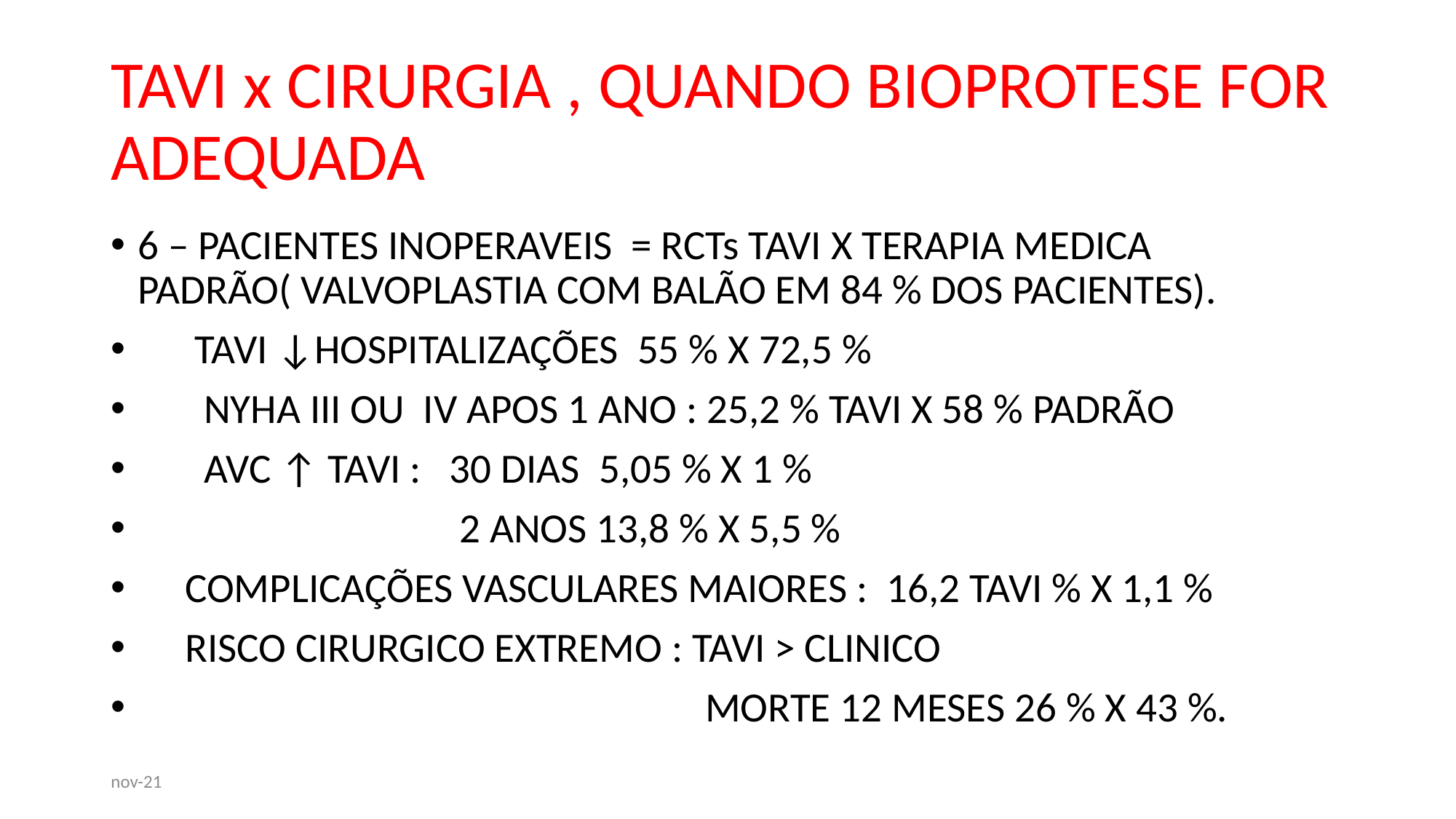

# TAVI x CIRURGIA , QUANDO BIOPROTESE FOR ADEQUADA
6 – PACIENTES INOPERAVEIS  = RCTs TAVI X TERAPIA MEDICA PADRÃO( VALVOPLASTIA COM BALÃO EM 84 % DOS PACIENTES).
      TAVI ↓HOSPITALIZAÇÕES  55 % X 72,5 %
       NYHA III OU  IV APOS 1 ANO : 25,2 % TAVI X 58 % PADRÃO
       AVC ↑ TAVI :   30 DIAS  5,05 % X 1 %
                                  2 ANOS 13,8 % X 5,5 %
     COMPLICAÇÕES VASCULARES MAIORES :  16,2 TAVI % X 1,1 %
     RISCO CIRURGICO EXTREMO : TAVI > CLINICO
                                                            MORTE 12 MESES 26 % X 43 %.
nov-21